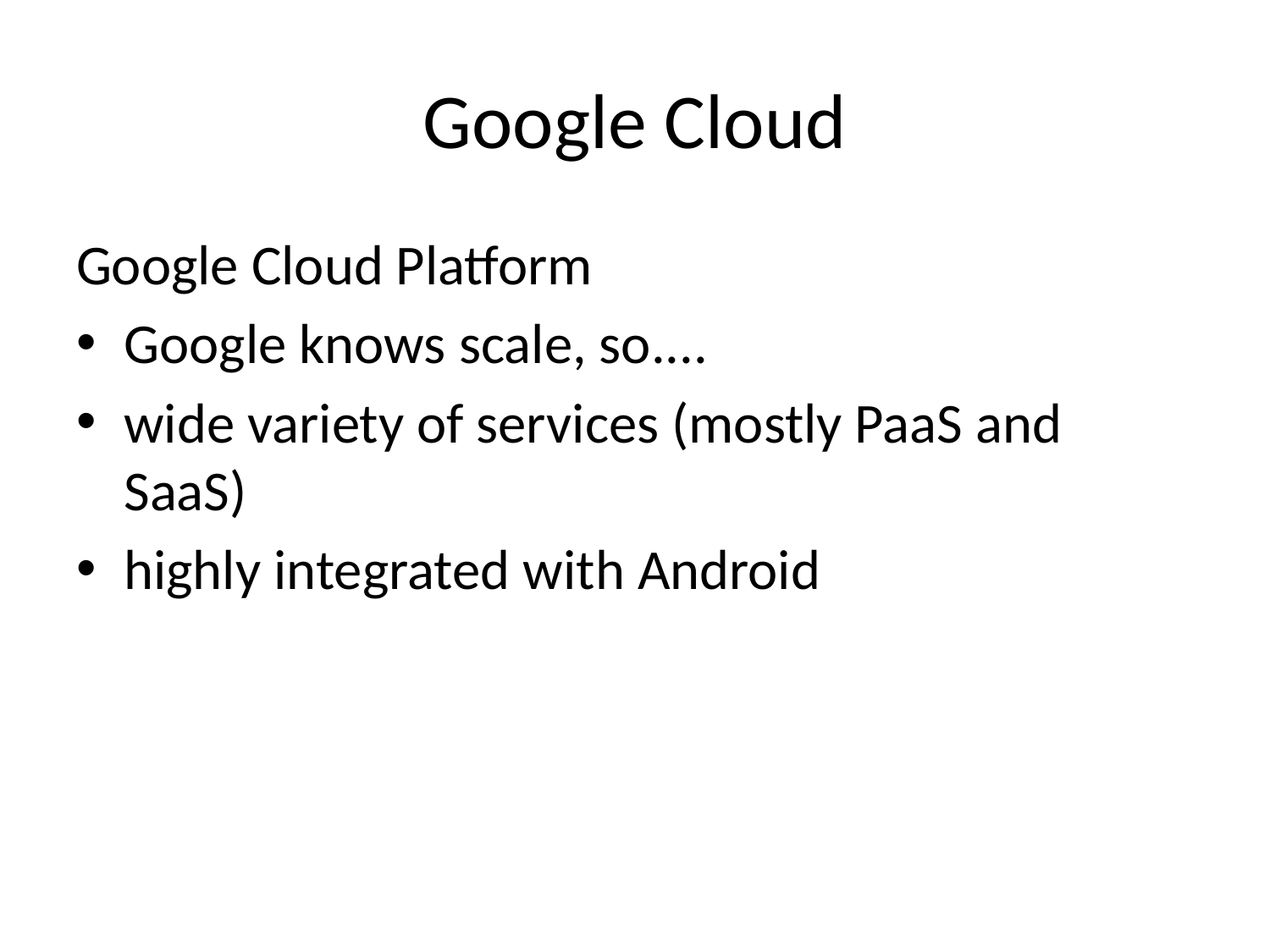

# Google Cloud
Google Cloud Platform
Google knows scale, so....
wide variety of services (mostly PaaS and SaaS)
highly integrated with Android